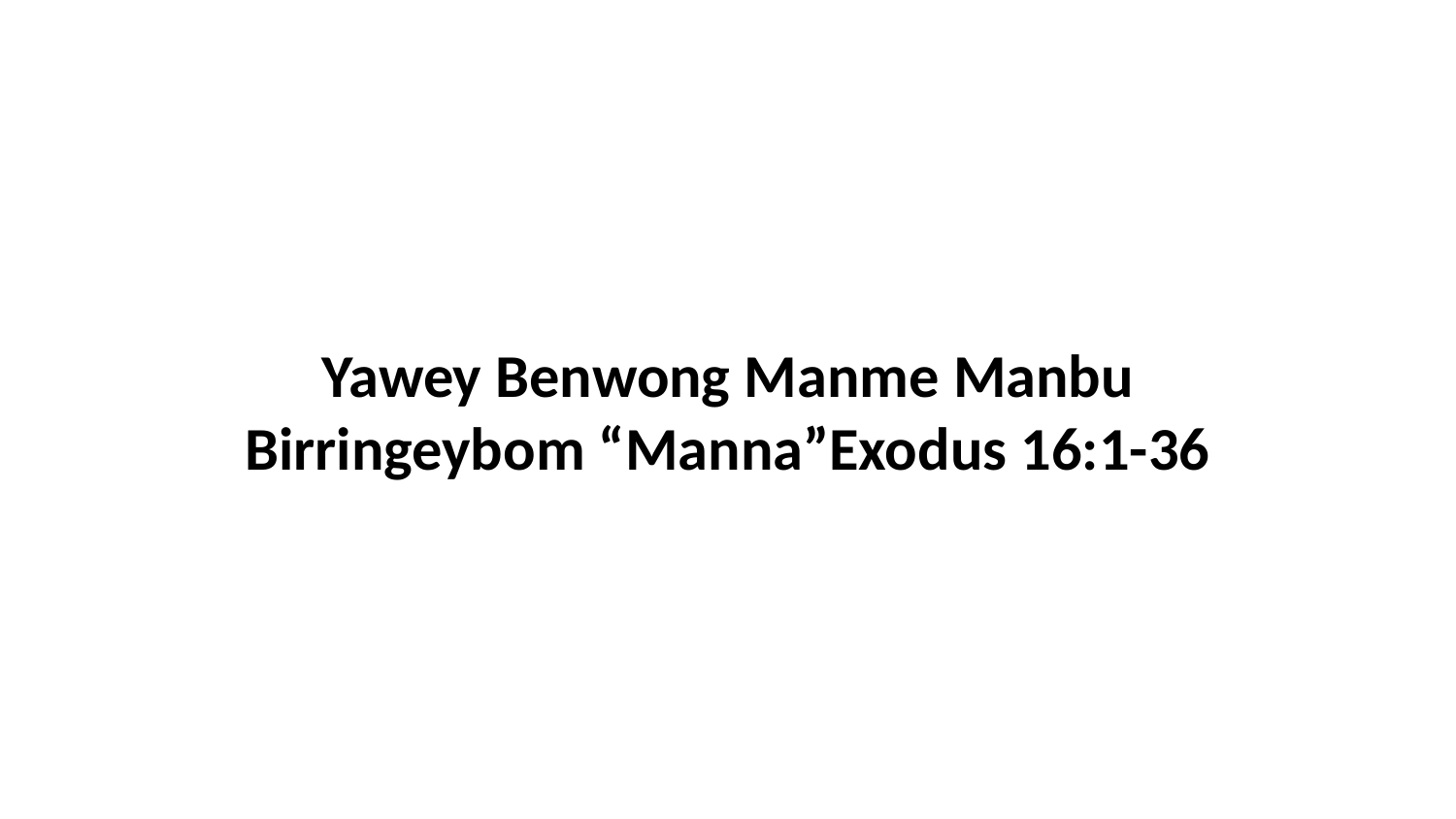

Yawey Benwong Manme Manbu Birringeybom “Manna”Exodus 16:1-36